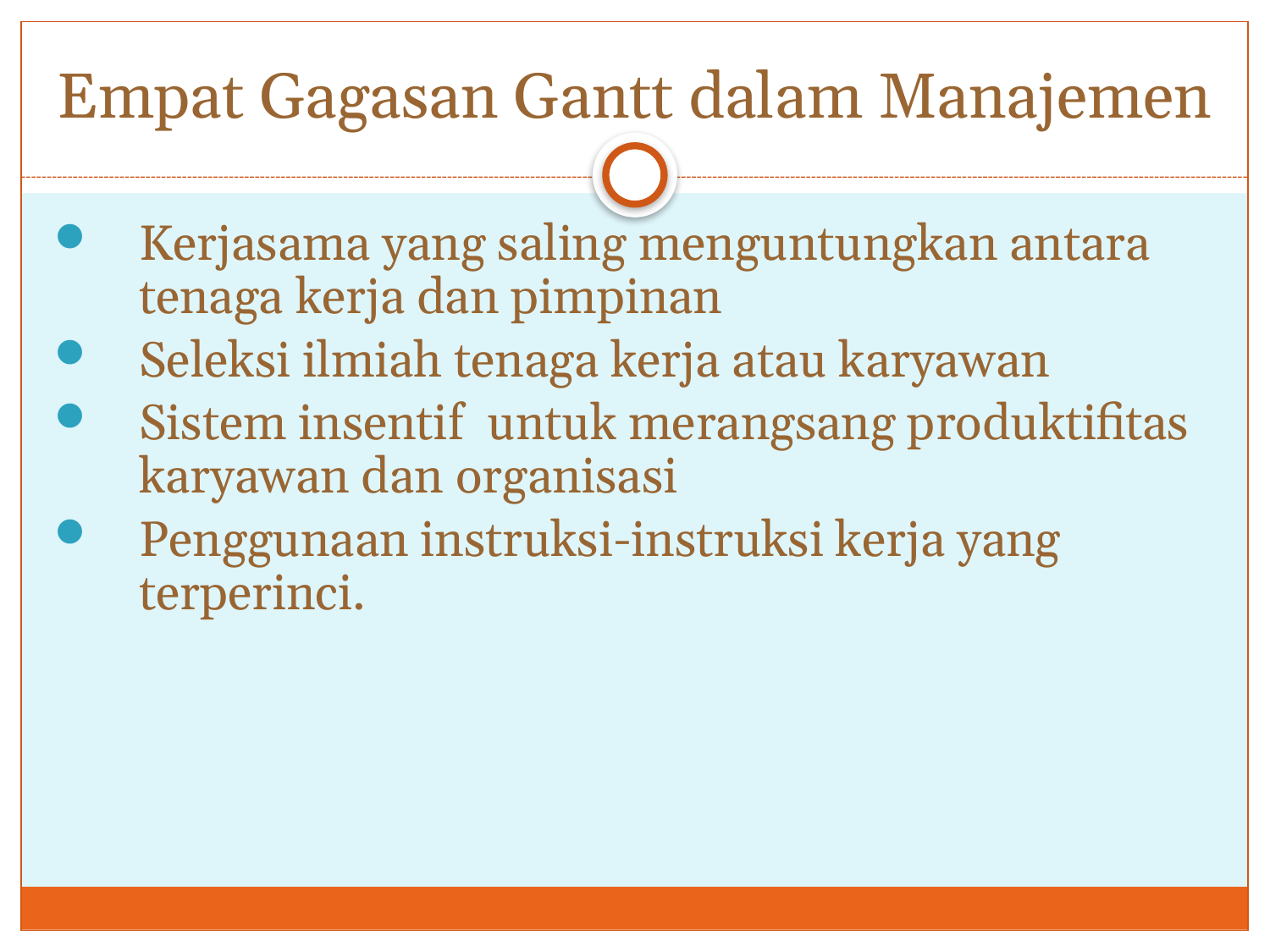

# Empat Gagasan Gantt dalam Manajemen
Kerjasama yang saling menguntungkan antara tenaga kerja dan pimpinan
Seleksi ilmiah tenaga kerja atau karyawan
Sistem insentif  untuk merangsang produktifitas karyawan dan organisasi
Penggunaan instruksi-instruksi kerja yang terperinci.